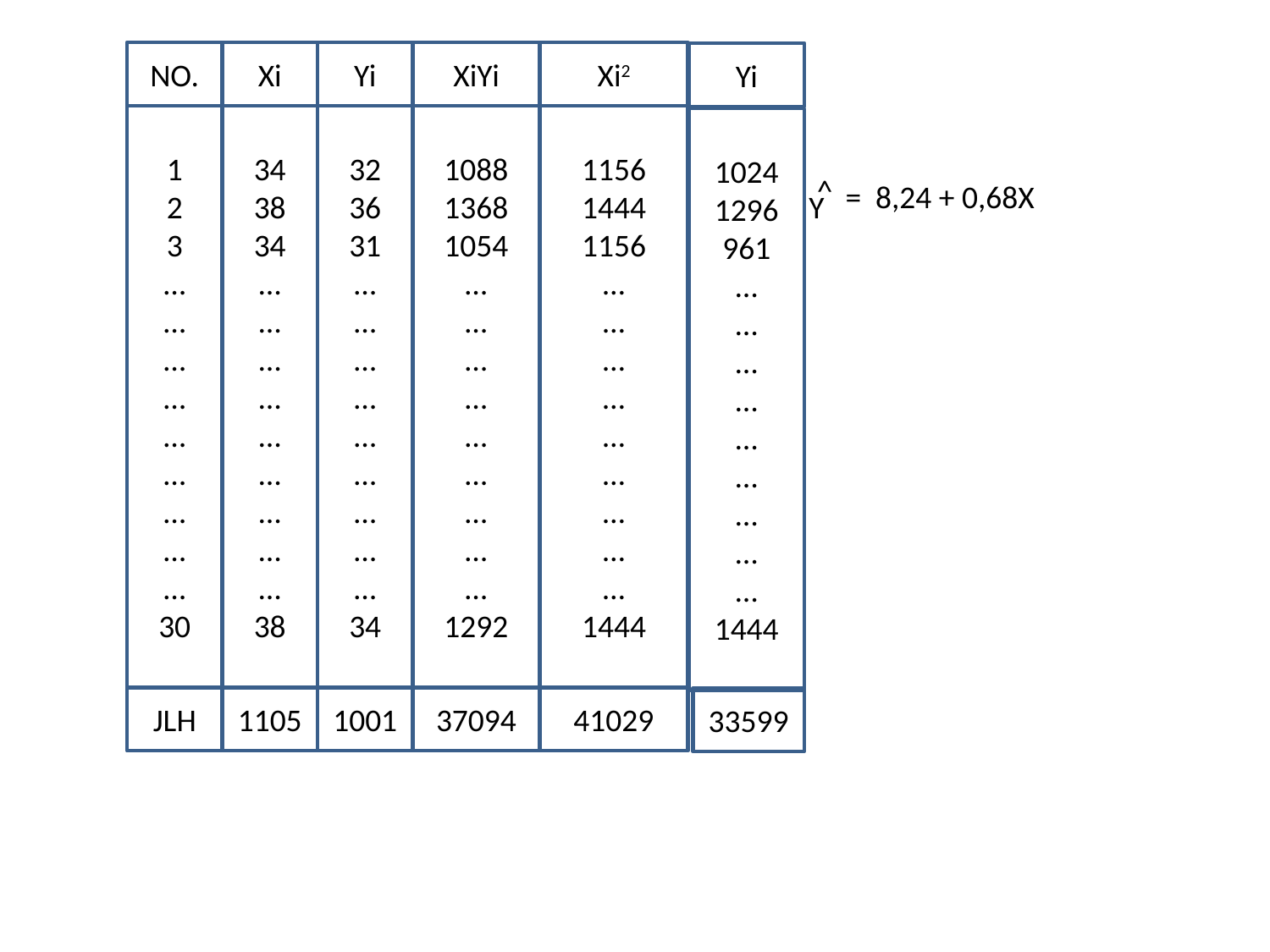

NO.
Xi
Yi
XiYi
Xi2
Yi
1
2
3
…
…
…
…
…
…
…
…
…
30
34
38
34
…
…
…
…
…
…
…
…
…
38
32
36
31
…
…
…
…
…
…
…
…
…
34
1088
1368
1054
…
…
…
…
…
…
…
…
…
1292

1156
1444
1156
…
…
…
…
…
…
…
…
…
1444

1024
1296
961
…
…
…
…
…
…
…
…
…
1444
=  8,24 + 0,68X
Y
^
JLH
1105
1001
37094
41029
33599